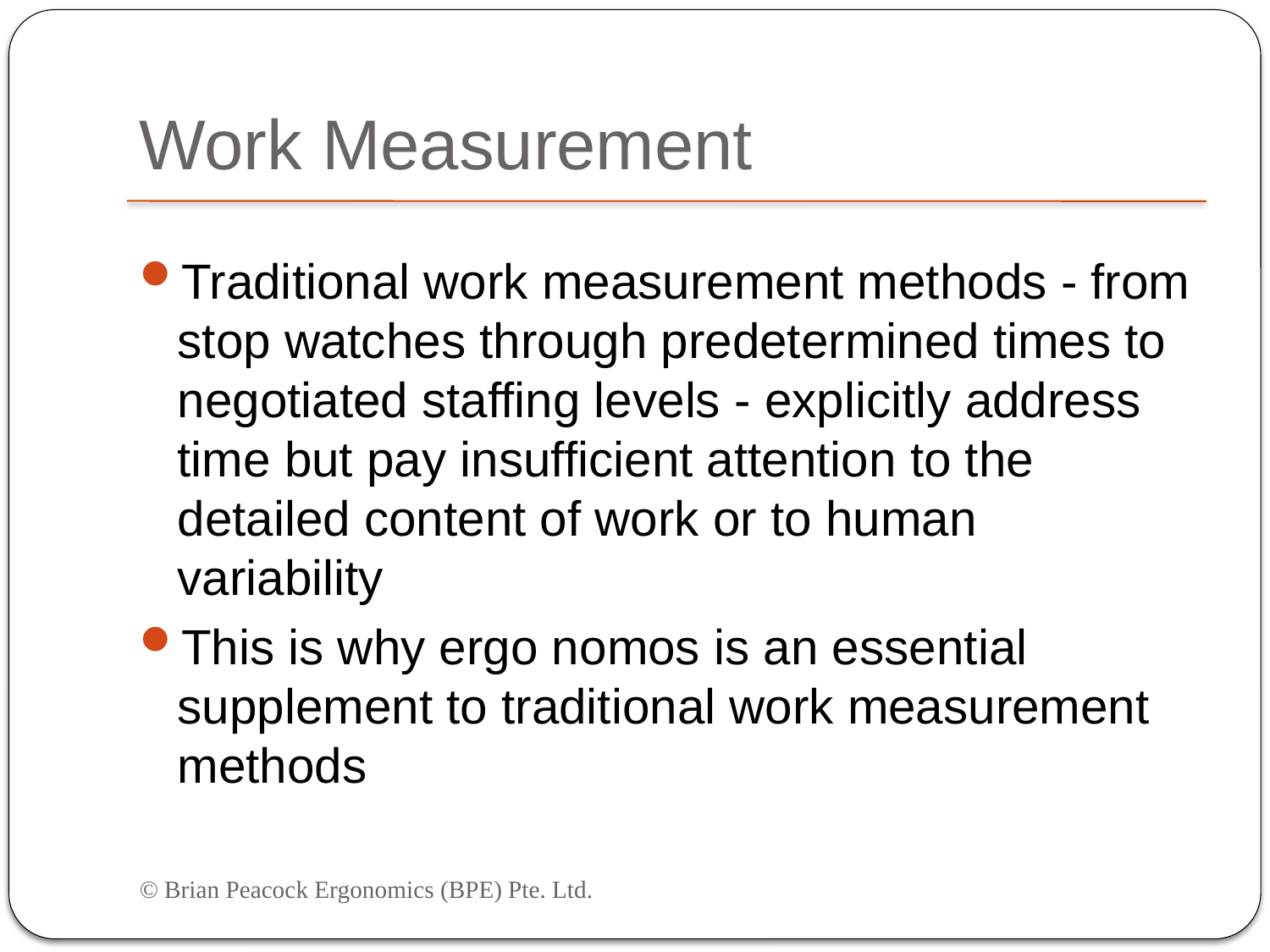

# Work Measurement
Traditional work measurement methods - from stop watches through predetermined times to negotiated staffing levels - explicitly address time but pay insufficient attention to the detailed content of work or to human variability
This is why ergo nomos is an essential supplement to traditional work measurement methods
© Brian Peacock Ergonomics (BPE) Pte. Ltd.